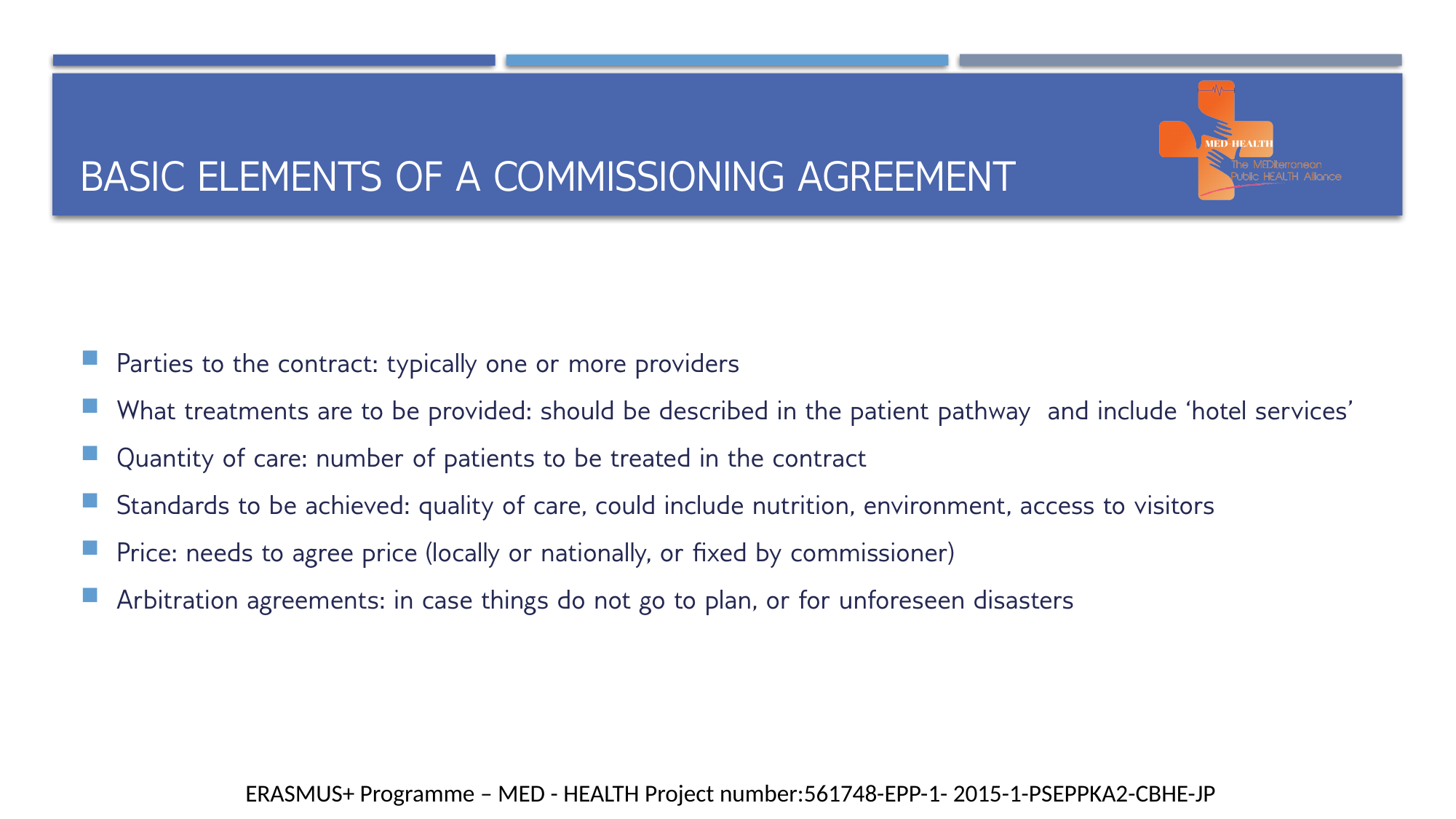

# Basic elements of a commissioning agreement
Parties to the contract: typically one or more providers
What treatments are to be provided: should be described in the patient pathway  and include ‘hotel services’
Quantity of care: number of patients to be treated in the contract
Standards to be achieved: quality of care, could include nutrition, environment, access to visitors
Price: needs to agree price (locally or nationally, or fixed by commissioner)
Arbitration agreements: in case things do not go to plan, or for unforeseen disasters